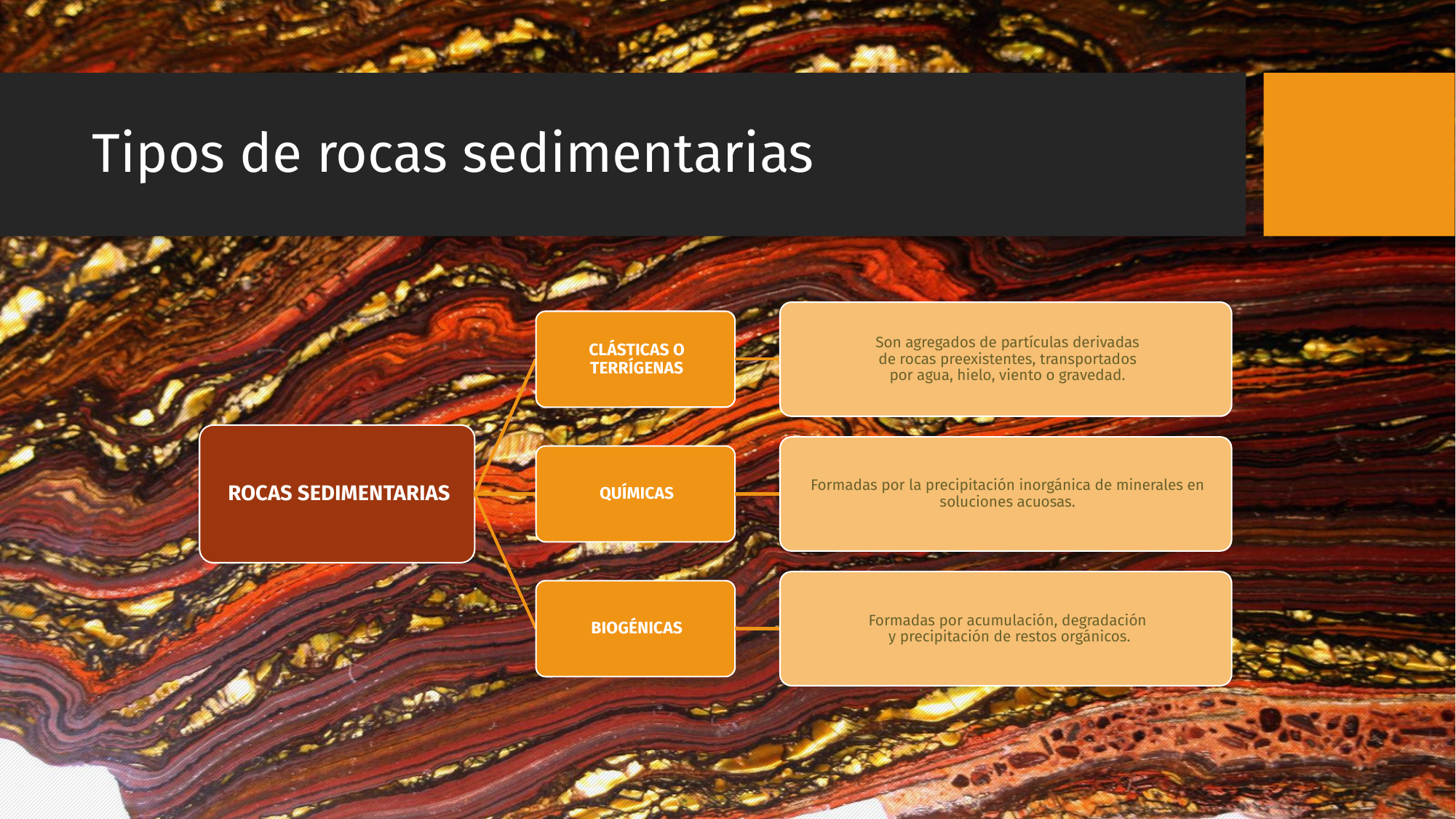

# Tipos de rocas sedimentarias
ROCAS SEDIMENTARIAS

CLÁSTICAS O TERRÍGENAS

Son agregados de partículas derivadas
 de rocas preexistentes, transportados
por agua, hielo, viento o gravedad.

QUÍMICAS

Formadas por la precipitación inorgánica de minerales en soluciones acuosas.

BIOGÉNICAS

Formadas por acumulación, degradación
 y precipitación de restos orgánicos.